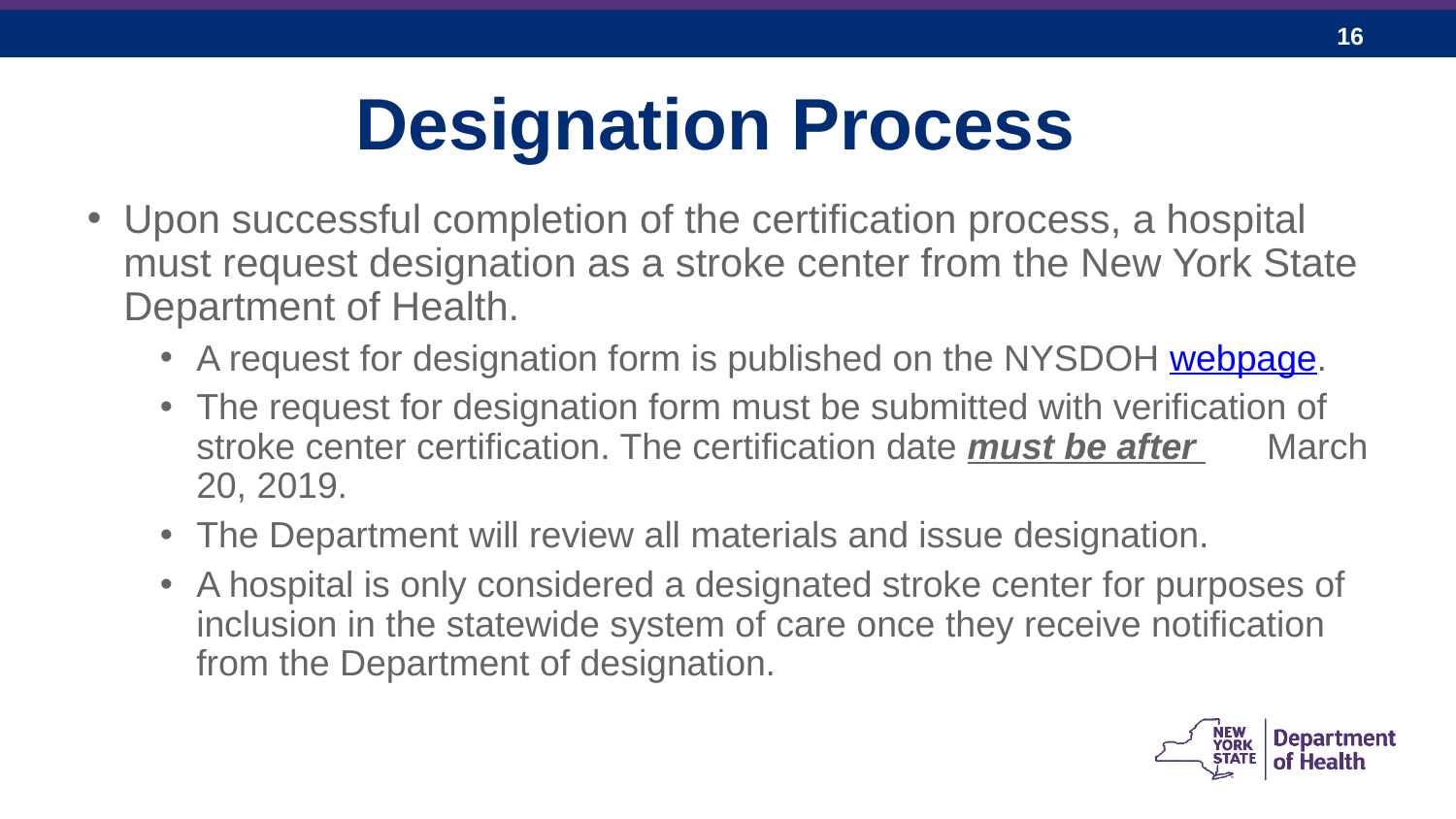

Designation Process
Upon successful completion of the certification process, a hospital must request designation as a stroke center from the New York State Department of Health.
A request for designation form is published on the NYSDOH webpage.
The request for designation form must be submitted with verification of stroke center certification. The certification date must be after       March 20, 2019.
The Department will review all materials and issue designation.
A hospital is only considered a designated stroke center for purposes of inclusion in the statewide system of care once they receive notification from the Department of designation.